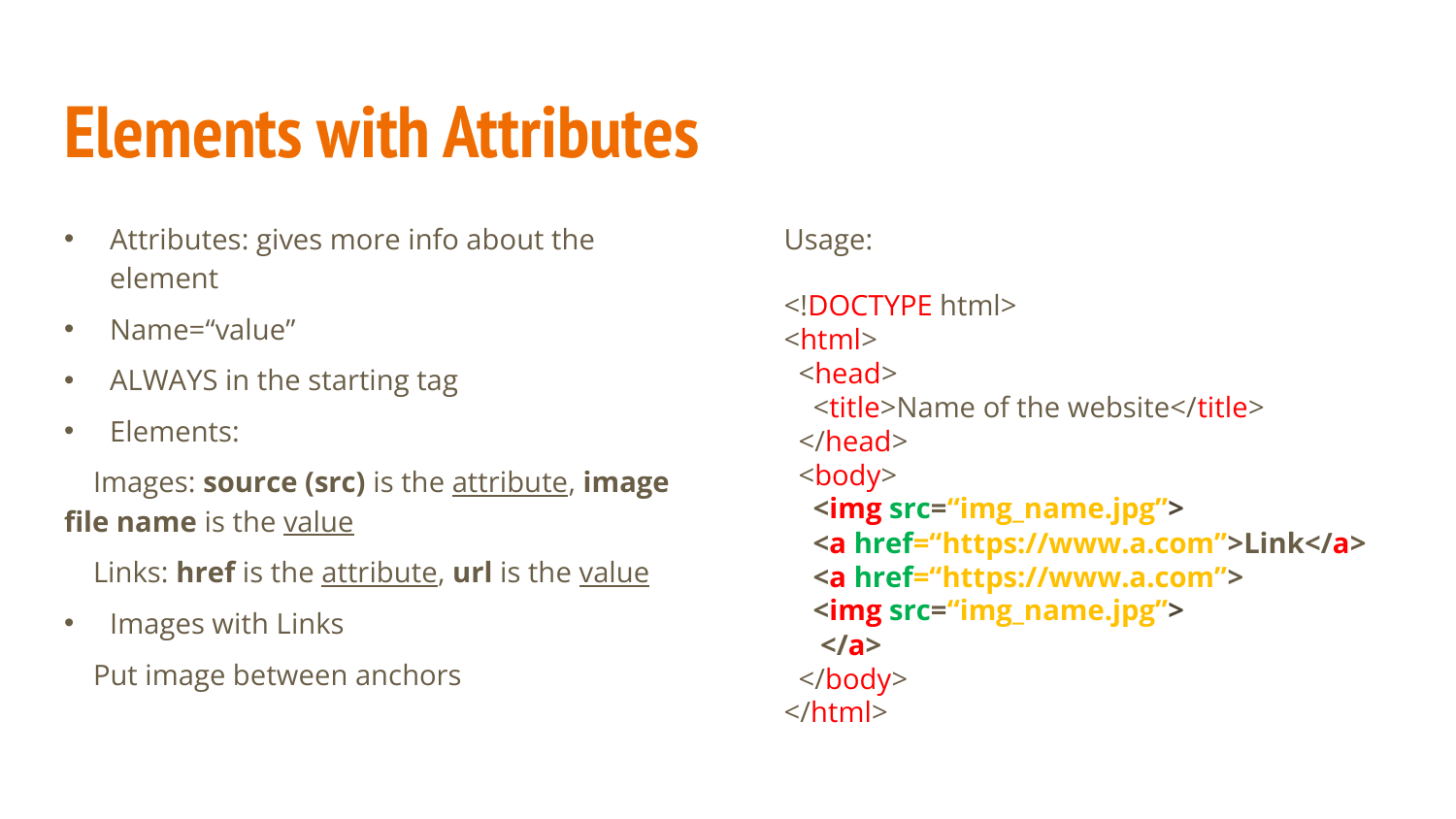

# Elements with Attributes
Attributes: gives more info about the element
Name=“value”
ALWAYS in the starting tag
Elements:
    Images: source (src) is the attribute, image file name is the value
    Links: href is the attribute, url is the value
Images with Links
    Put image between anchors
Usage:
<!DOCTYPE html>
<html>
  <head>
    <title>Name of the website</title>
  </head>
  <body>
    <img src=“img_name.jpg”>
    <a href=“https://www.a.com”>Link</a>
    <a href=“https://www.a.com”>
    <img src=“img_name.jpg”>
     </a>
  </body>
</html>